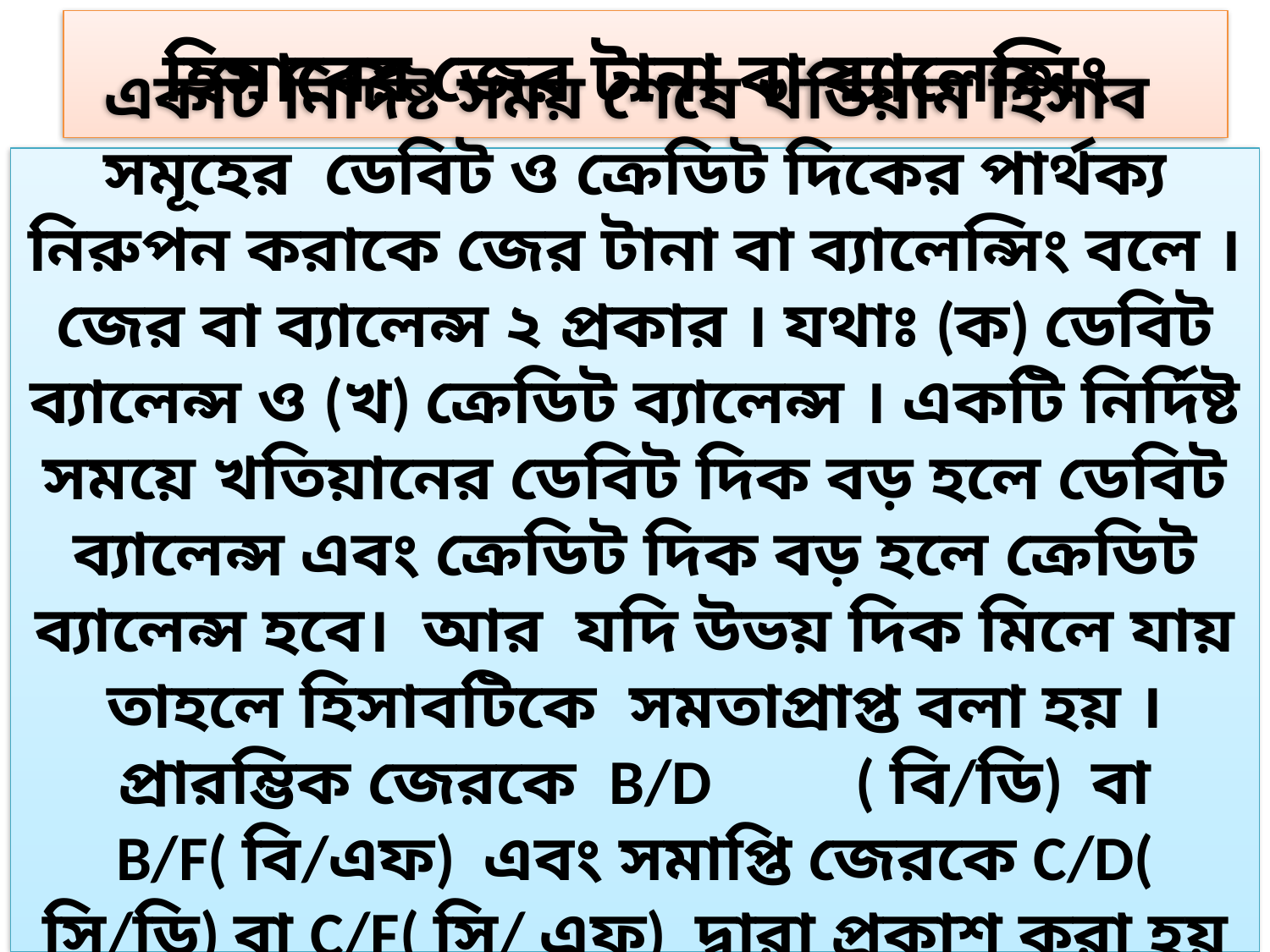

হিসাবের জের টানা বা ব্যালেন্সিং
একটি নির্দিষ্ট সময় শেষে খতিয়ান হিসাব  সমূহের  ডেবিট ও ক্রেডিট দিকের পার্থক্য নিরুপন করাকে জের টানা বা ব্যালেন্সিং বলে । জের বা ব্যালেন্স ২ প্রকার । যথাঃ (ক) ডেবিট ব্যালেন্স ও (খ) ক্রেডিট ব্যালেন্স । একটি নির্দিষ্ট সময়ে খতিয়ানের ডেবিট দিক বড় হলে ডেবিট ব্যালেন্স এবং ক্রেডিট দিক বড় হলে ক্রেডিট ব্যালেন্স হবে।  আর  যদি উভয় দিক মিলে যায় তাহলে হিসাবটিকে  সমতাপ্রাপ্ত বলা হয় । প্রারম্ভিক জেরকে  B/D          ( বি/ডি)  বা B/F( বি/এফ)  এবং সমাপ্তি জেরকে C/D( সি/ডি) বা C/F( সি/ এফ)  দ্বারা প্রকাশ করা হয় ।